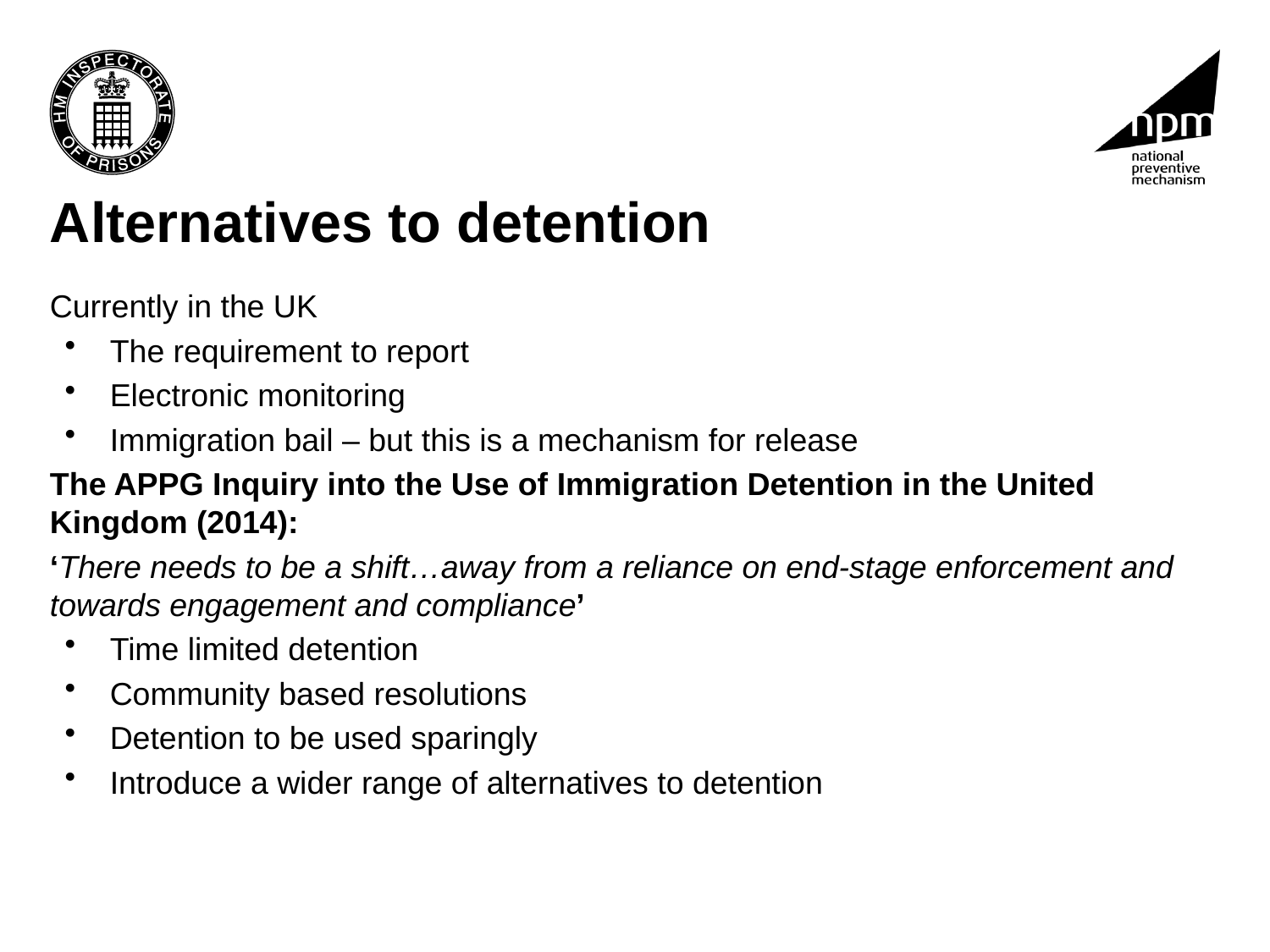

# Alternatives to detention
Currently in the UK
The requirement to report
Electronic monitoring
Immigration bail – but this is a mechanism for release
The APPG Inquiry into the Use of Immigration Detention in the United Kingdom (2014):
‘There needs to be a shift…away from a reliance on end-stage enforcement and towards engagement and compliance’
Time limited detention
Community based resolutions
Detention to be used sparingly
Introduce a wider range of alternatives to detention